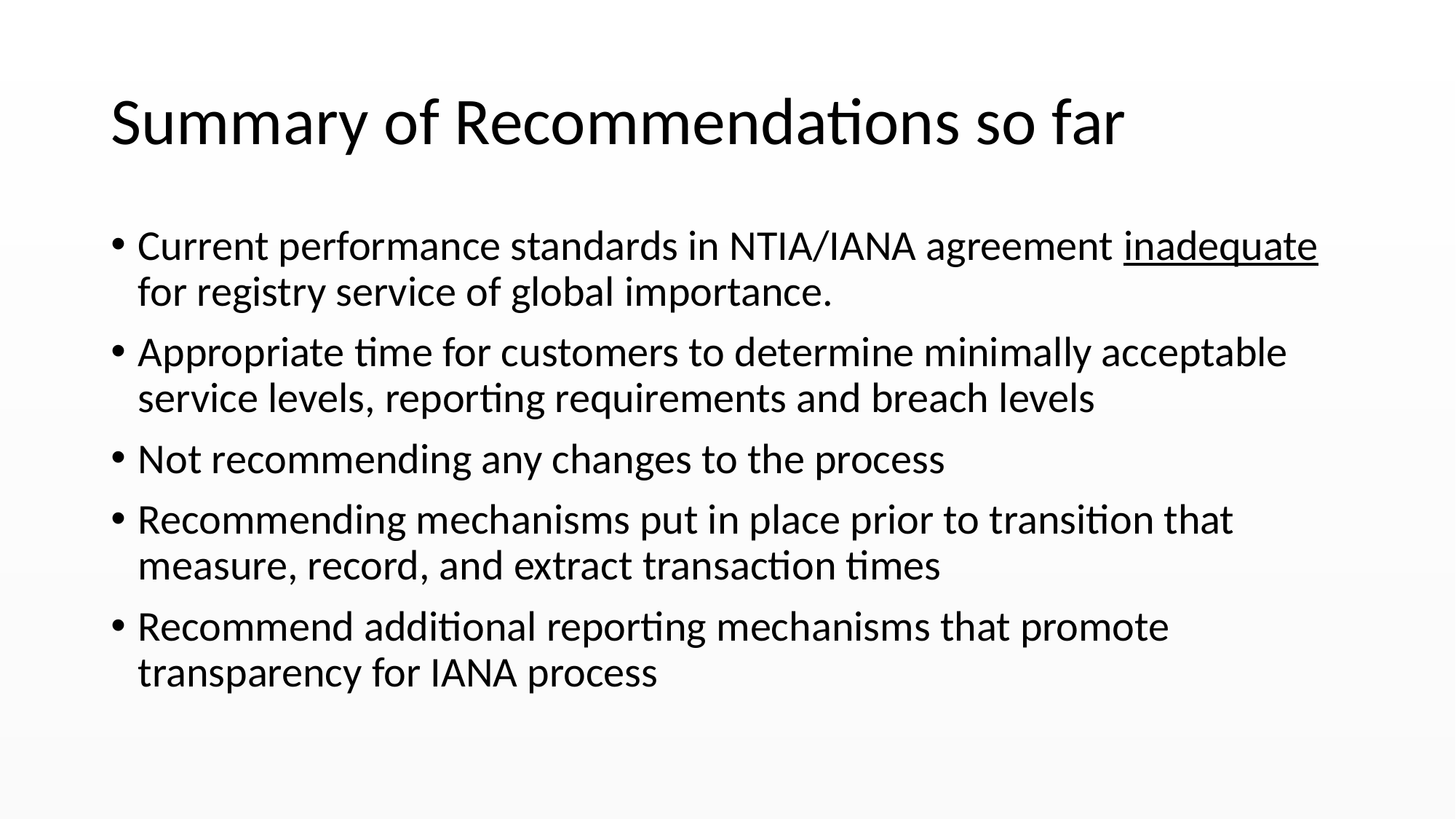

# Summary of Recommendations so far
Current performance standards in NTIA/IANA agreement inadequate for registry service of global importance.
Appropriate time for customers to determine minimally acceptable service levels, reporting requirements and breach levels
Not recommending any changes to the process
Recommending mechanisms put in place prior to transition that measure, record, and extract transaction times
Recommend additional reporting mechanisms that promote transparency for IANA process